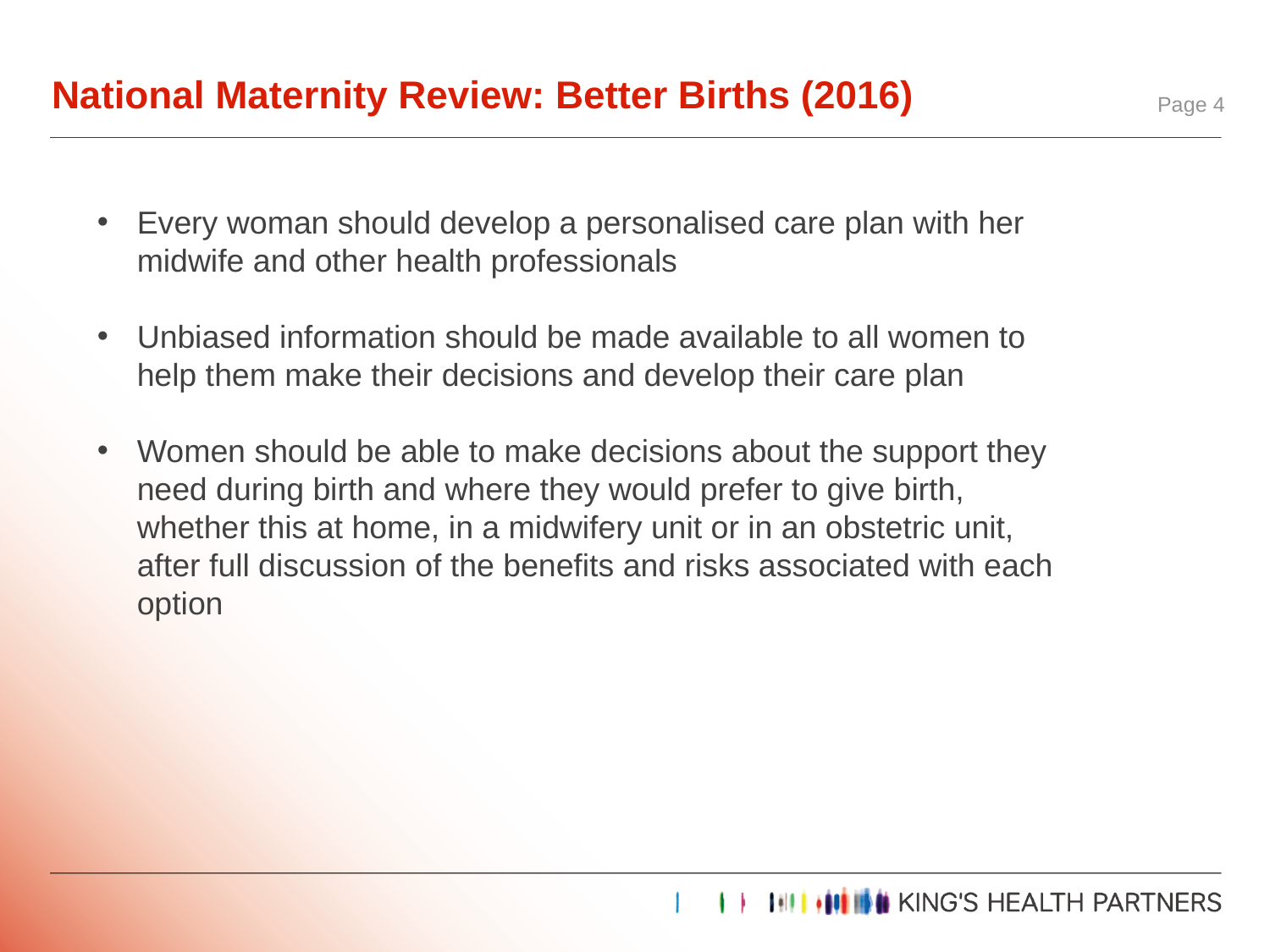

# National Maternity Review: Better Births (2016)
Page 4
Every woman should develop a personalised care plan with her midwife and other health professionals

Unbiased information should be made available to all women to help them make their decisions and develop their care plan

Women should be able to make decisions about the support they need during birth and where they would prefer to give birth, whether this at home, in a midwifery unit or in an obstetric unit, after full discussion of the benefits and risks associated with each option